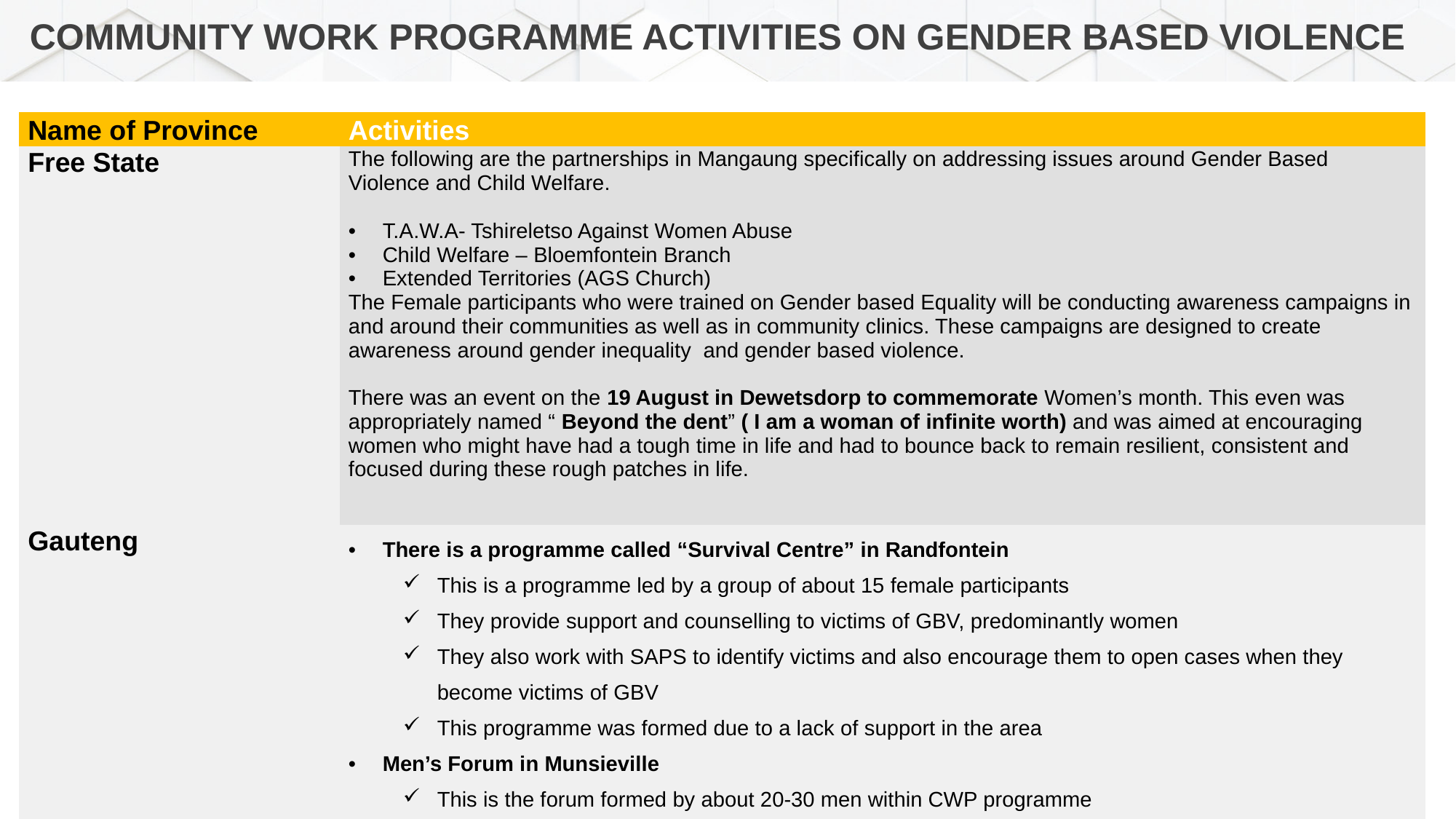

# Community work programme activities on Gender based violence
| Name of Province | Activities |
| --- | --- |
| Free State | The following are the partnerships in Mangaung specifically on addressing issues around Gender Based Violence and Child Welfare. T.A.W.A- Tshireletso Against Women Abuse Child Welfare – Bloemfontein Branch Extended Territories (AGS Church) The Female participants who were trained on Gender based Equality will be conducting awareness campaigns in and around their communities as well as in community clinics. These campaigns are designed to create awareness around gender inequality and gender based violence. There was an event on the 19 August in Dewetsdorp to commemorate Women’s month. This even was appropriately named “ Beyond the dent” ( I am a woman of infinite worth) and was aimed at encouraging women who might have had a tough time in life and had to bounce back to remain resilient, consistent and focused during these rough patches in life. |
| Gauteng | There is a programme called “Survival Centre” in Randfontein This is a programme led by a group of about 15 female participants They provide support and counselling to victims of GBV, predominantly women They also work with SAPS to identify victims and also encourage them to open cases when they become victims of GBV This programme was formed due to a lack of support in the area Men’s Forum in Munsieville This is the forum formed by about 20-30 men within CWP programme They conduct workshops to educate and encourage men against GBV They also provide counselling to victims of GBV and assist in referring them to the right structures to get further assistance. |